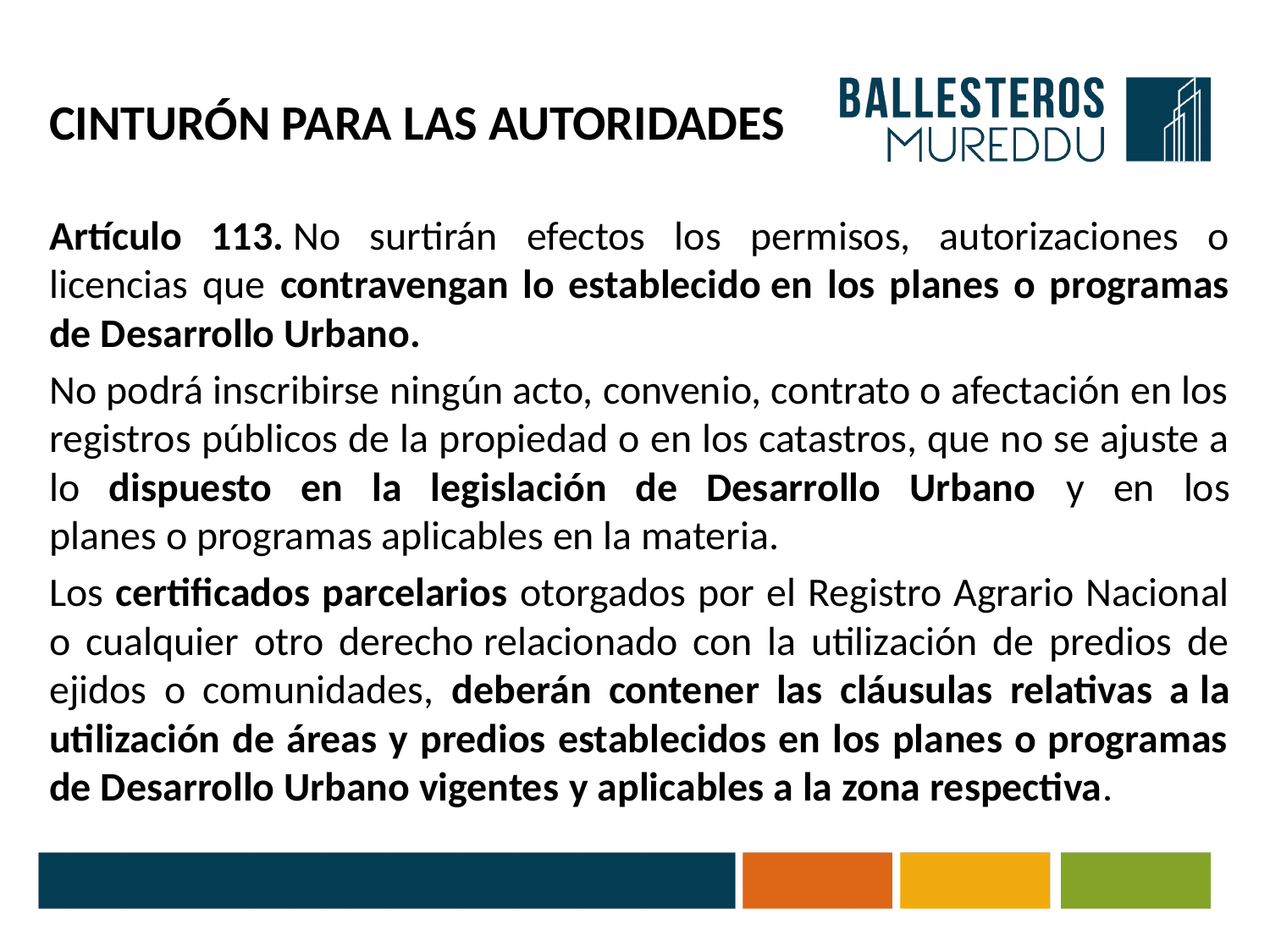

# CINTURÓN PARA LAS AUTORIDADES
Artículo 113. No surtirán efectos los permisos, autorizaciones o licencias que contravengan lo establecido en los planes o programas de Desarrollo Urbano.
No podrá inscribirse ningún acto, convenio, contrato o afectación en los registros públicos de la propiedad o en los catastros, que no se ajuste a lo dispuesto en la legislación de Desarrollo Urbano y en los planes o programas aplicables en la materia.
Los certificados parcelarios otorgados por el Registro Agrario Nacional o cualquier otro derecho relacionado con la utilización de predios de ejidos o comunidades, deberán contener las cláusulas relativas a la utilización de áreas y predios establecidos en los planes o programas de Desarrollo Urbano vigentes y aplicables a la zona respectiva.